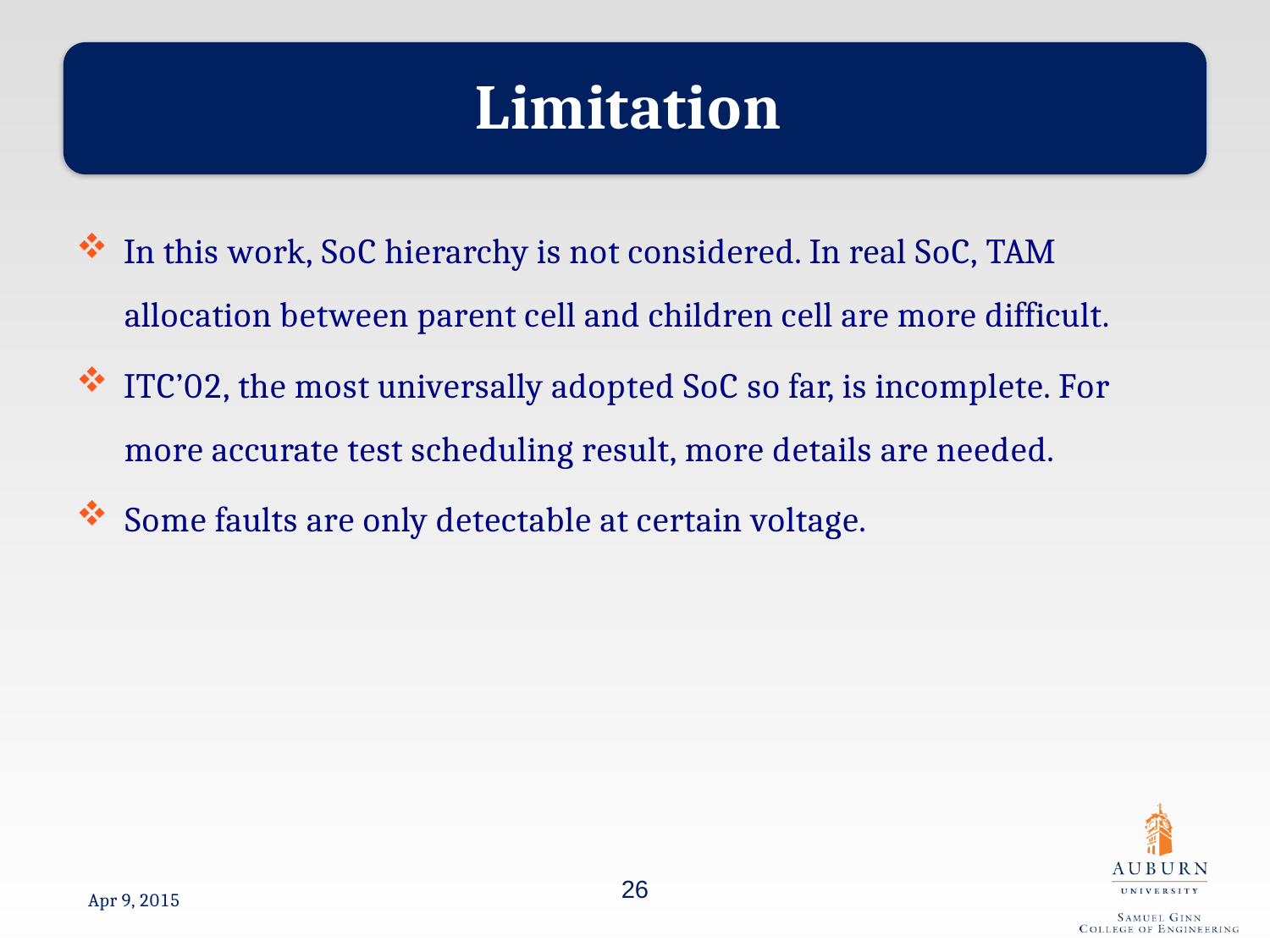

Limitation
In this work, SoC hierarchy is not considered. In real SoC, TAM allocation between parent cell and children cell are more difficult.
ITC’02, the most universally adopted SoC so far, is incomplete. For more accurate test scheduling result, more details are needed.
Some faults are only detectable at certain voltage.

26
Apr 9, 2015